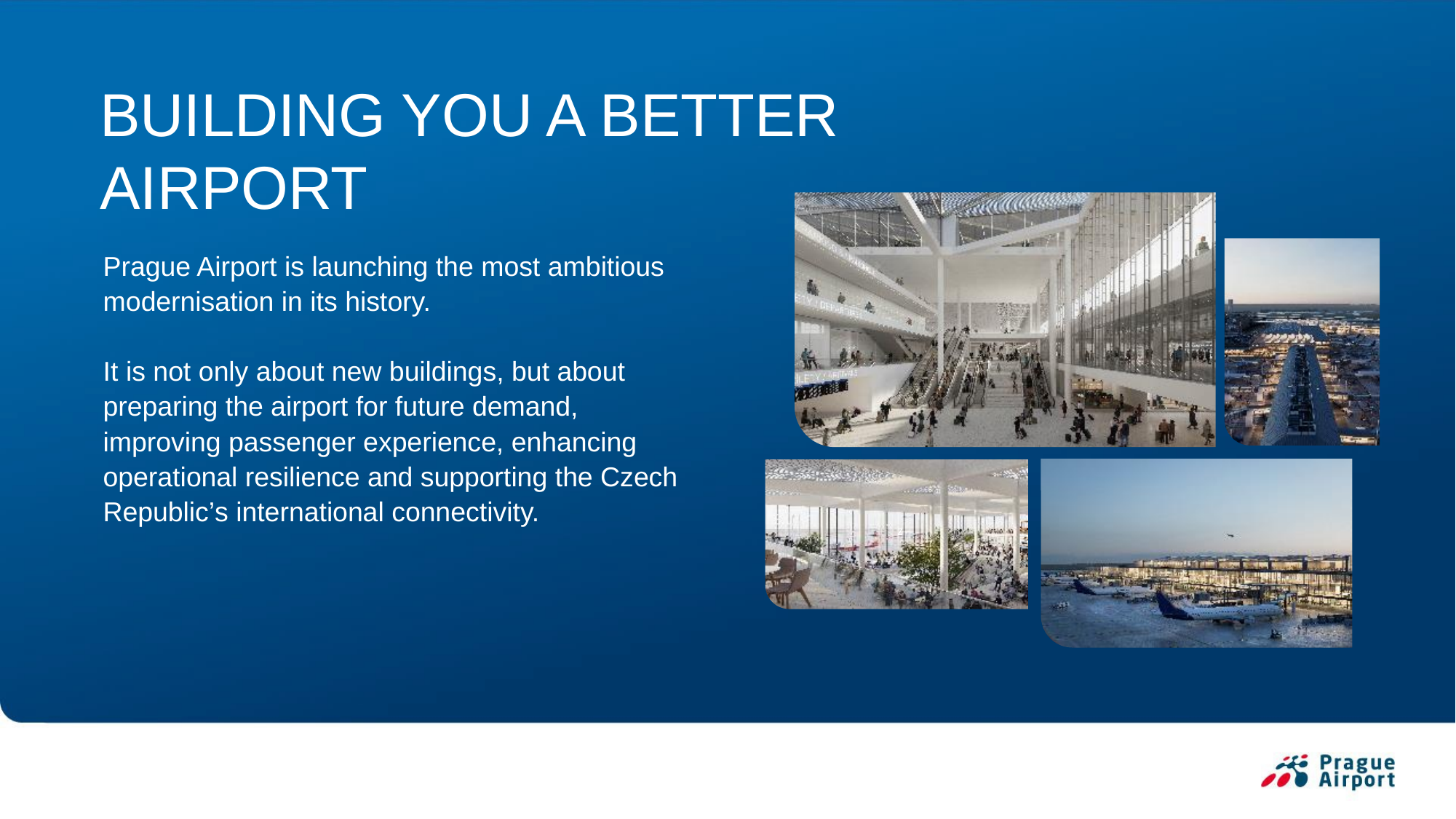

# BUILDING YOU A BETTER AIRPORT

Prague Airport is launching the most ambitious modernisation in its history.

It is not only about new buildings, but about preparing the airport for future demand, improving passenger experience, enhancing operational resilience and supporting the Czech Republic’s international connectivity.

z
z